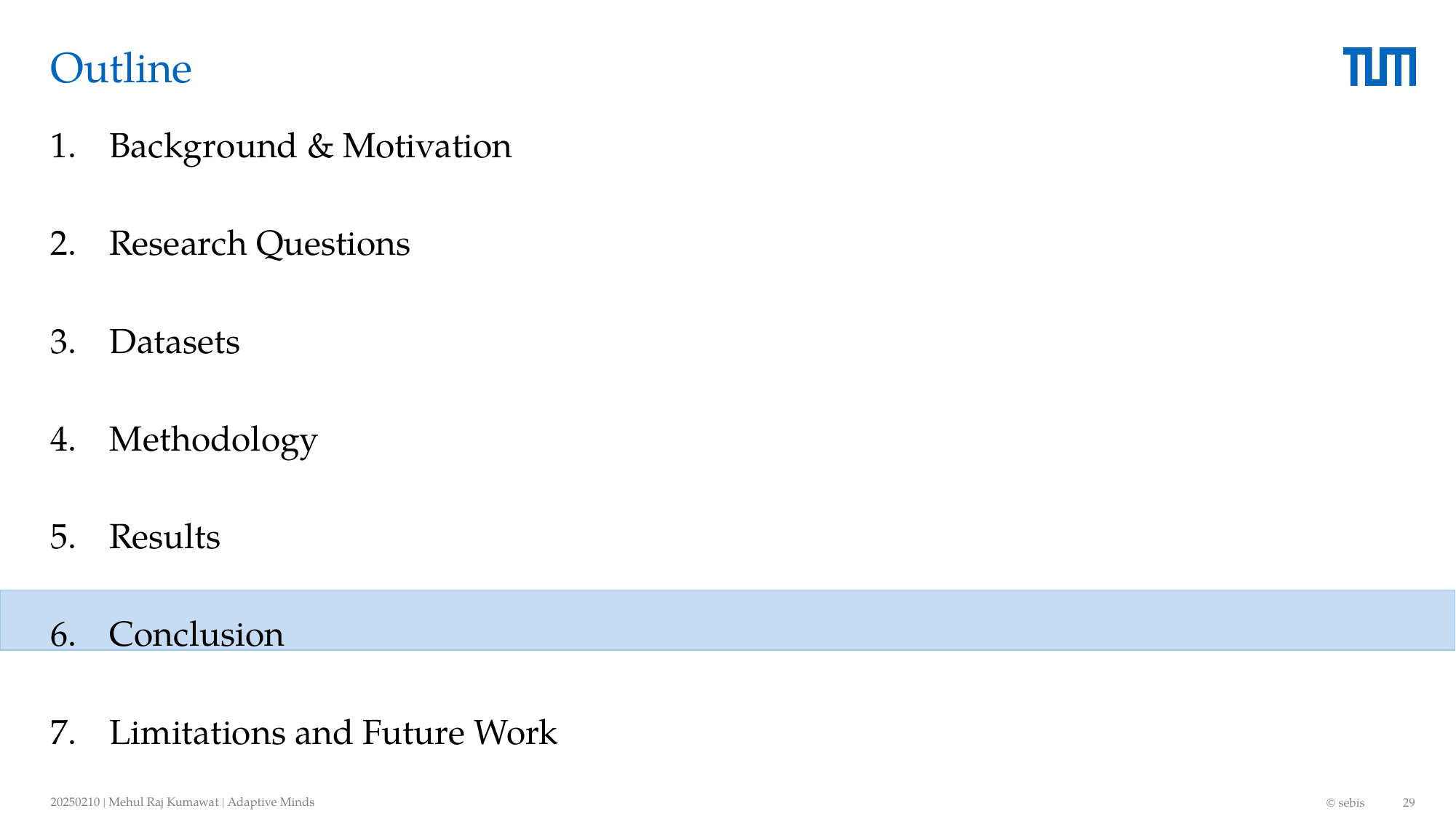

# Outline
Background & Motivation

Research Questions

Datasets

Methodology

Results

Conclusion

Limitations and Future Work

20250210 | Mehul Raj Kumawat | Adaptive Minds
© sebis
29